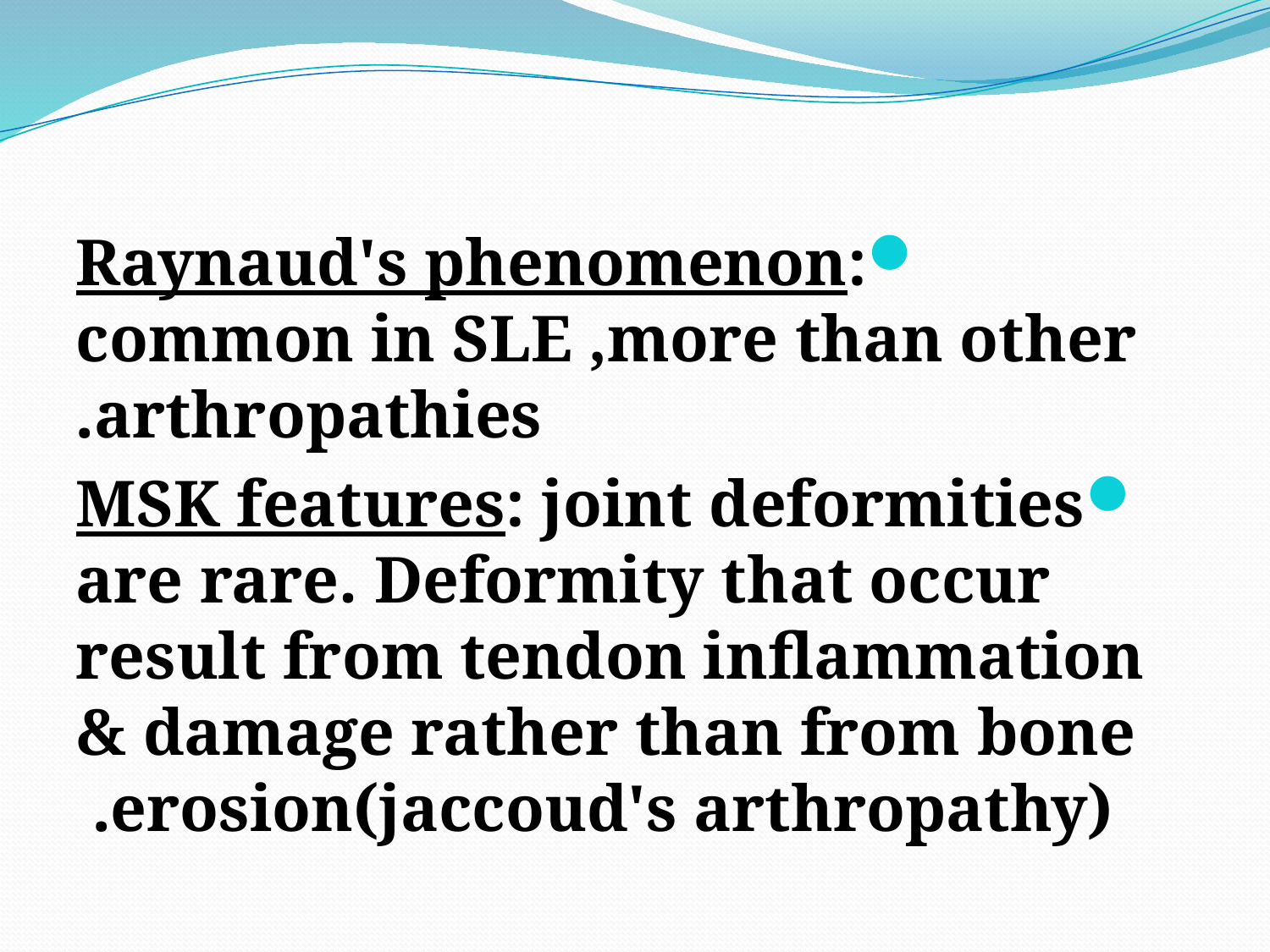

#
Raynaud's phenomenon: common in SLE ,more than other arthropathies.
MSK features: joint deformities are rare. Deformity that occur result from tendon inflammation & damage rather than from bone erosion(jaccoud's arthropathy).